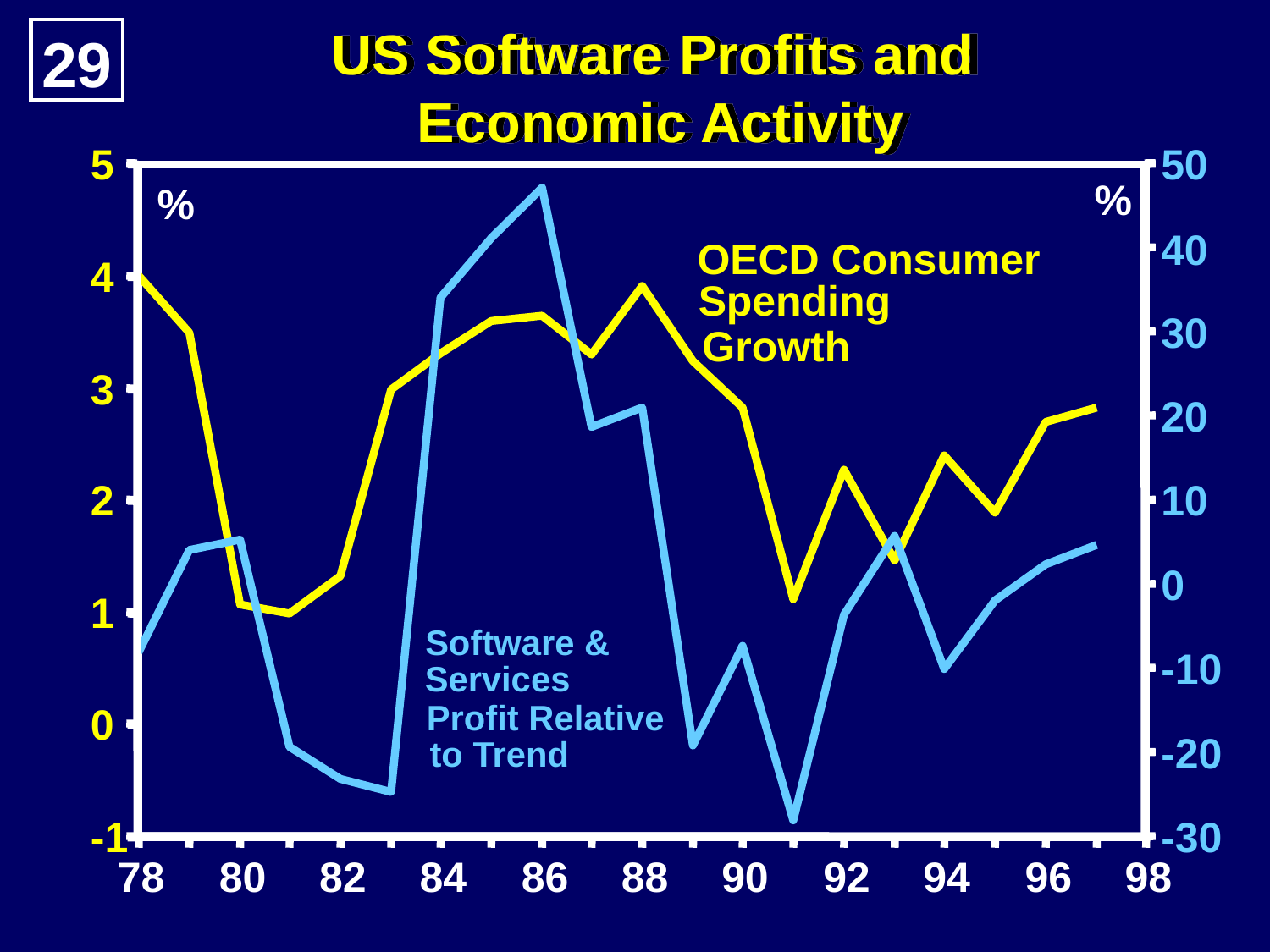

29
US Software Profits and
Economic Activity

5
4
3
2
1
0
-1
50

%
%

40
OECD Consumer

Spending

30
Growth

20

10

0

Software &
-10
Services

Profit Relative

-20
to Trend

-30

78
80
82
84
86
88
90
92
94
96
98